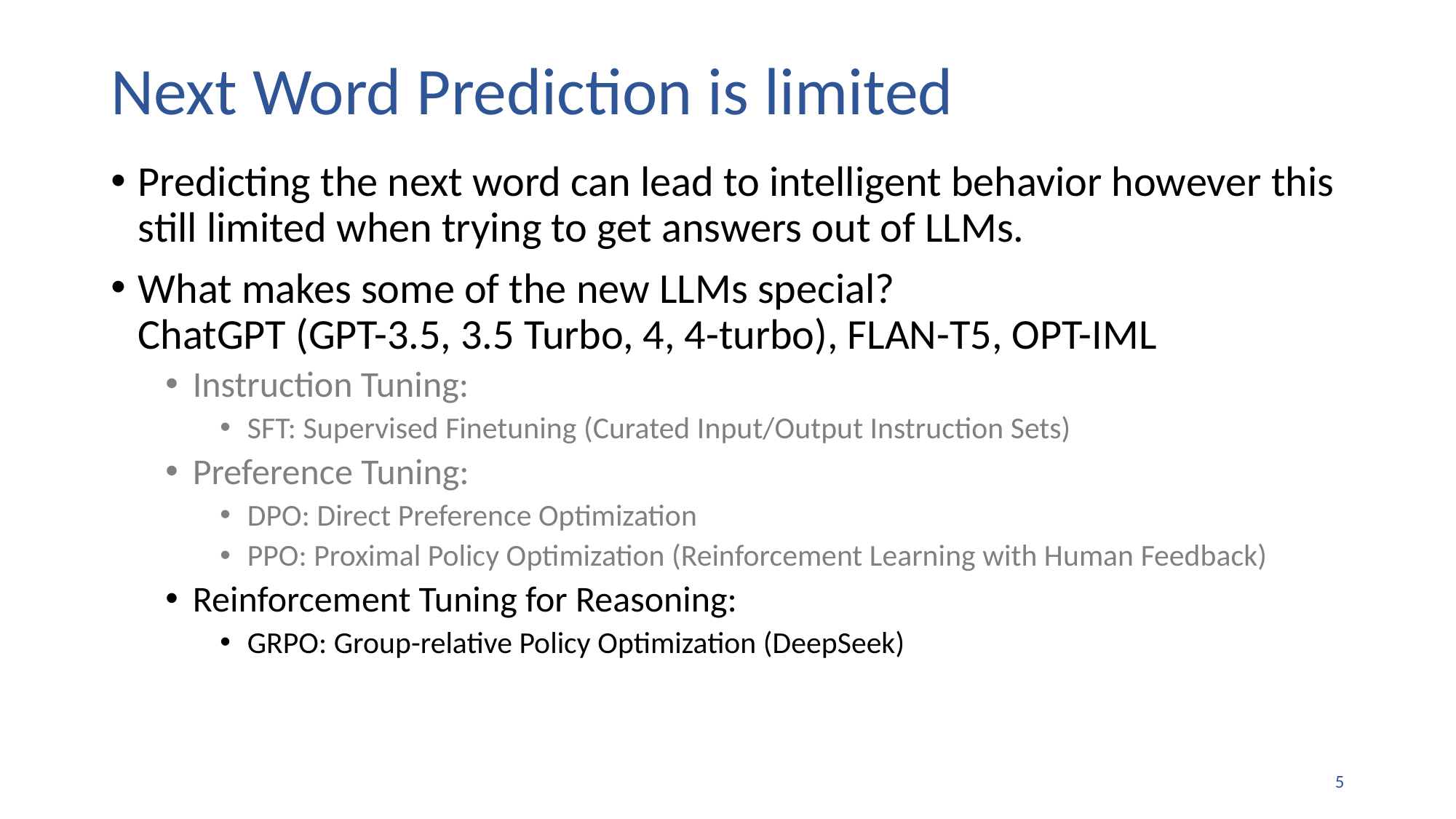

# Next Word Prediction is limited
Predicting the next word can lead to intelligent behavior however this still limited when trying to get answers out of LLMs.
What makes some of the new LLMs special?
ChatGPT (GPT-3.5, 3.5 Turbo, 4, 4-turbo), FLAN-T5, OPT-IML
Instruction Tuning:
SFT: Supervised Finetuning (Curated Input/Output Instruction Sets)
Preference Tuning:
DPO: Direct Preference Optimization
PPO: Proximal Policy Optimization (Reinforcement Learning with Human Feedback)
Reinforcement Tuning for Reasoning:
GRPO: Group-relative Policy Optimization (DeepSeek)
5